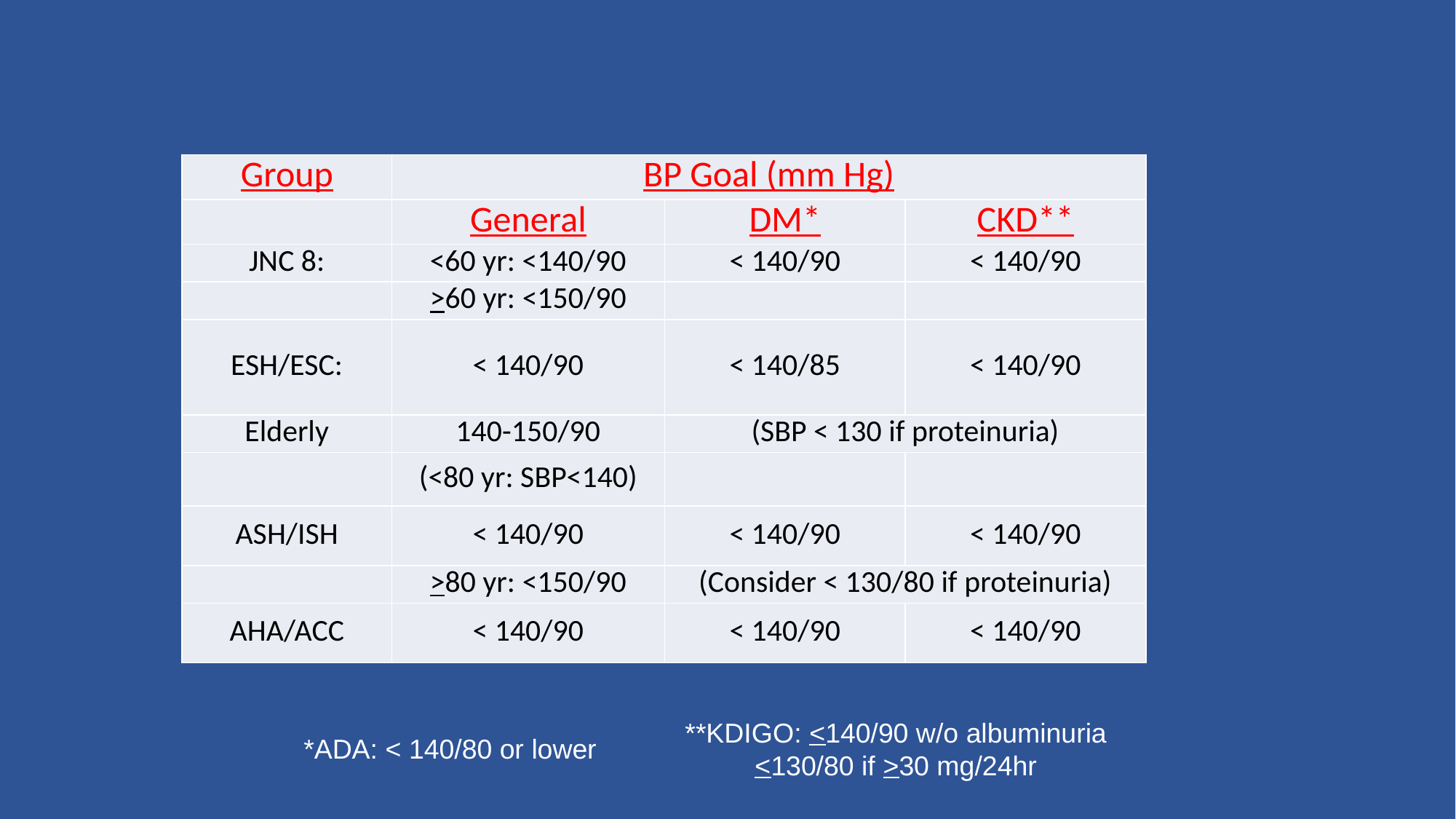

| Group | BP Goal (mm Hg) |  |  |
| --- | --- | --- | --- |
|  | General | DM\* | CKD\*\* |
| JNC 8: | <60 yr: <140/90 | < 140/90 | < 140/90 |
|  | >60 yr: <150/90 |  |  |
| ESH/ESC: | < 140/90 | < 140/85 | < 140/90 |
| Elderly | 140-150/90 | (SBP < 130 if proteinuria) |  |
|  | (<80 yr: SBP<140) |  |  |
| ASH/ISH | < 140/90 | < 140/90 | < 140/90 |
|  | >80 yr: <150/90 | (Consider < 130/80 if proteinuria) |  |
| AHA/ACC | < 140/90 | < 140/90 | < 140/90 |
# Goal BP
**KDIGO: <140/90 w/o albuminuria
<130/80 if >30 mg/24hr
*ADA: < 140/80 or lower